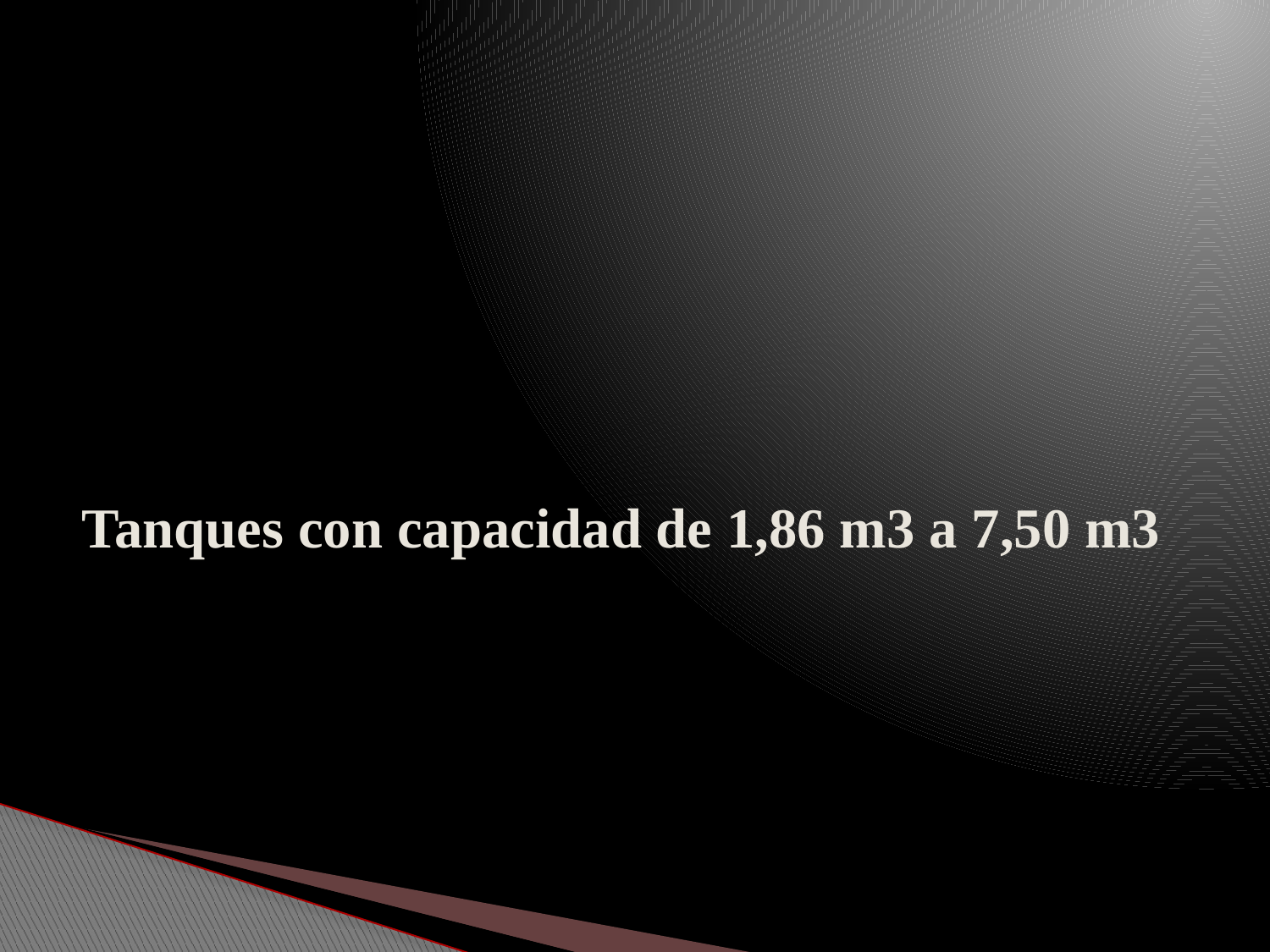

# Tanques con capacidad de 1,86 m3 a 7,50 m3